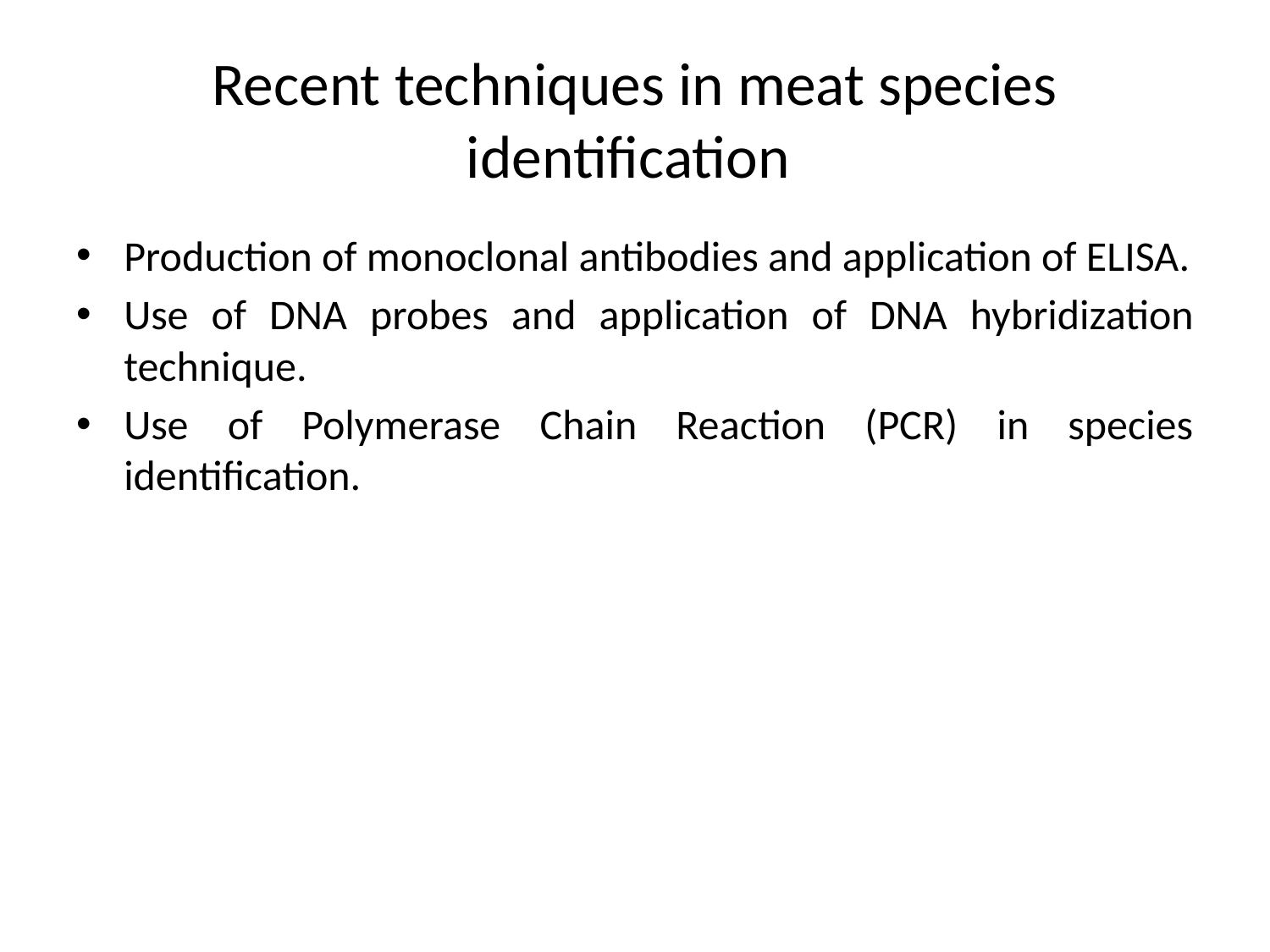

# Recent techniques in meat species identification
Production of monoclonal antibodies and application of ELISA.
Use of DNA probes and application of DNA hybridization technique.
Use of Polymerase Chain Reaction (PCR) in species identification.